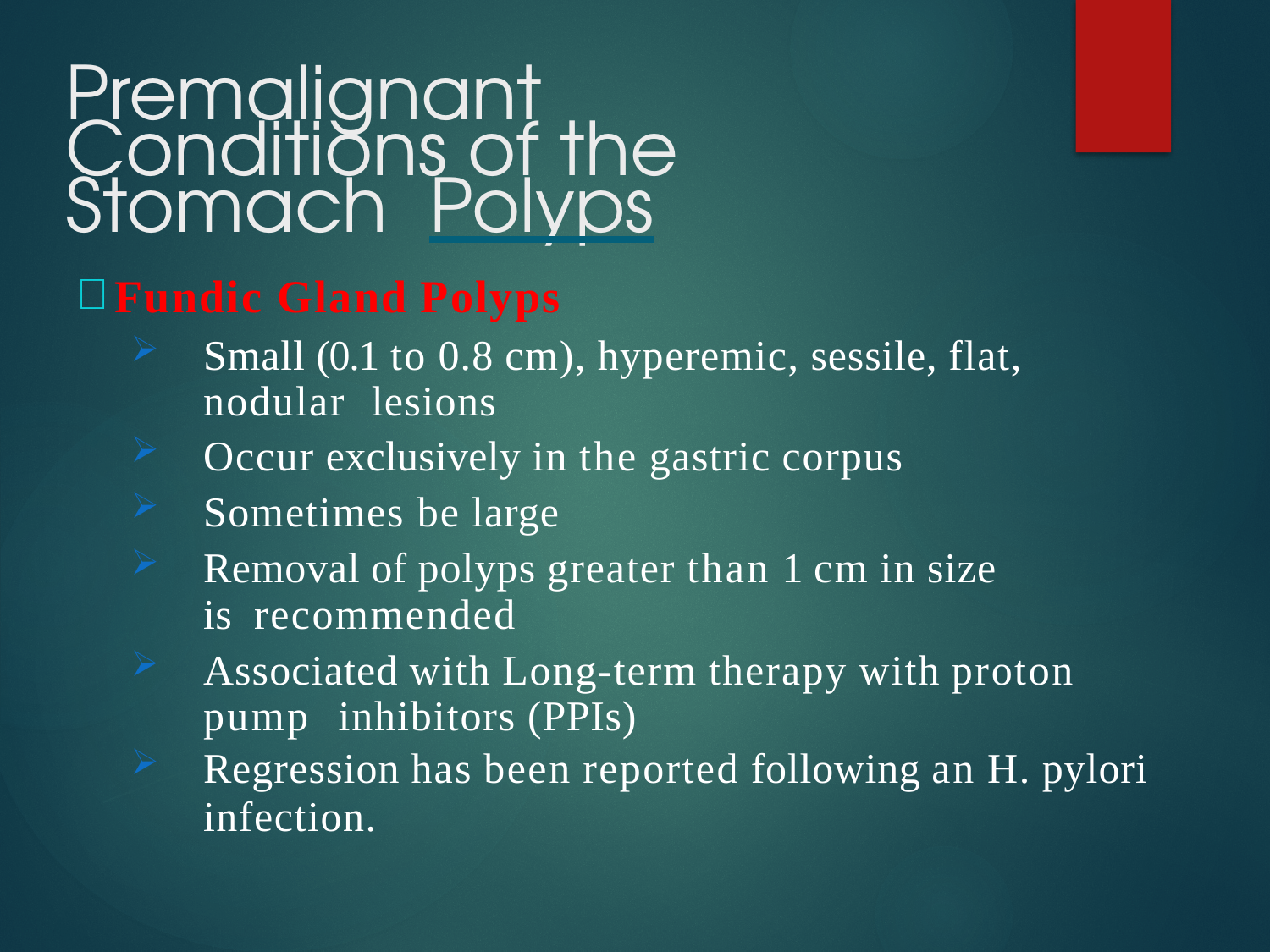

# Premalignant Conditions of the Stomach  Polyps
Fundic Gland Polyps
Small (0.1 to 0.8 cm), hyperemic, sessile, flat, nodular  lesions
Occur exclusively in the gastric corpus
Sometimes be large
Removal of polyps greater than 1 cm in size is  recommended
Associated with Long-term therapy with proton pump  inhibitors (PPIs)
Regression has been reported following an H. pylori
infection.